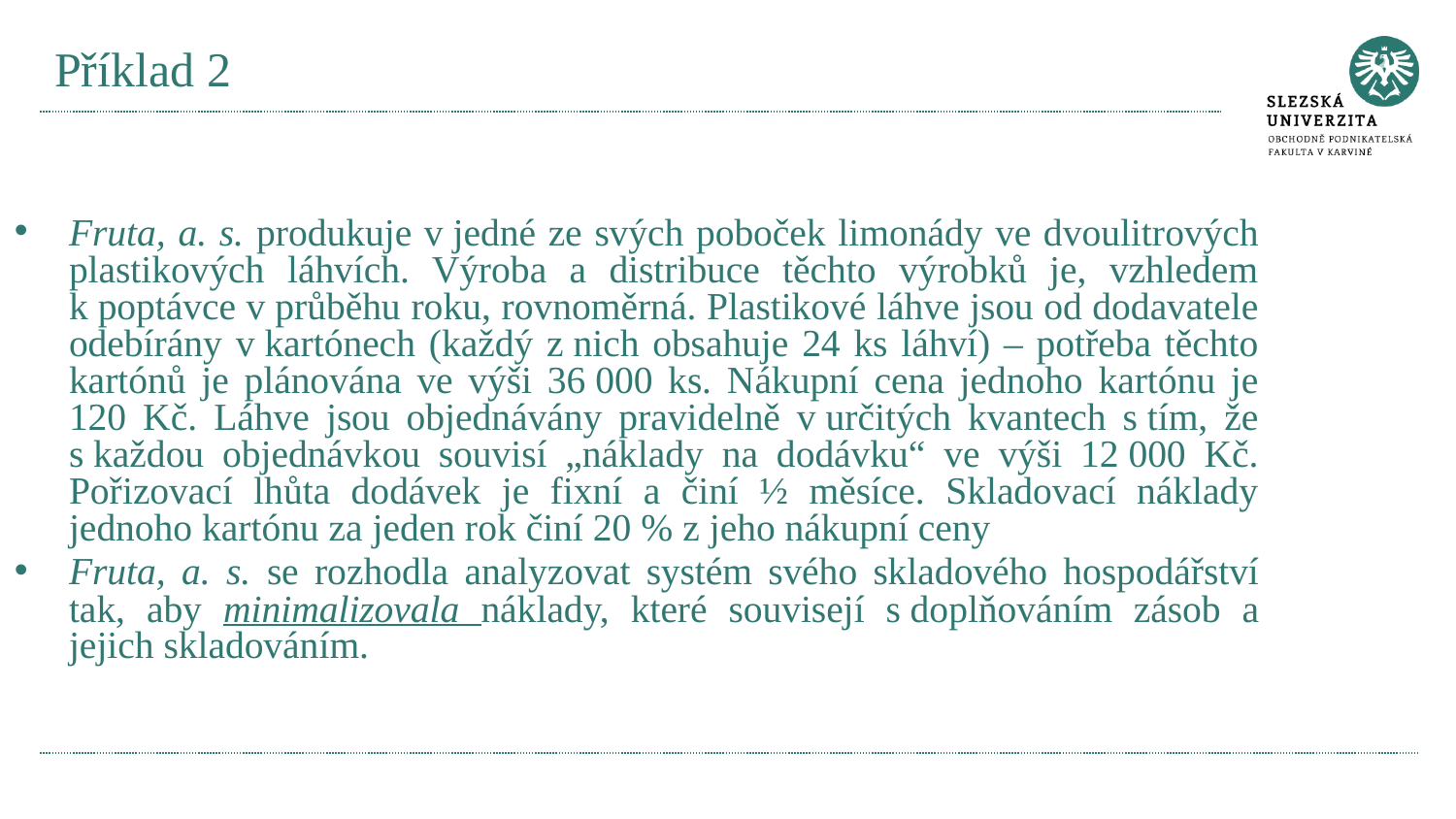

# Příklad 2
Fruta, a. s. produkuje v jedné ze svých poboček limonády ve dvoulitrových plastikových láhvích. Výroba a distribuce těchto výrobků je, vzhledem k poptávce v průběhu roku, rovnoměrná. Plastikové láhve jsou od dodavatele odebírány v kartónech (každý z nich obsahuje 24 ks láhví) – potřeba těchto kartónů je plánována ve výši 36 000 ks. Nákupní cena jednoho kartónu je 120 Kč. Láhve jsou objednávány pravidelně v určitých kvantech s tím, že s každou objednávkou souvisí „náklady na dodávku“ ve výši 12 000 Kč. Pořizovací lhůta dodávek je fixní a činí ½ měsíce. Skladovací náklady jednoho kartónu za jeden rok činí 20 % z jeho nákupní ceny
Fruta, a. s. se rozhodla analyzovat systém svého skladového hospodářství tak, aby minimalizovala náklady, které souvisejí s doplňováním zásob a jejich skladováním.